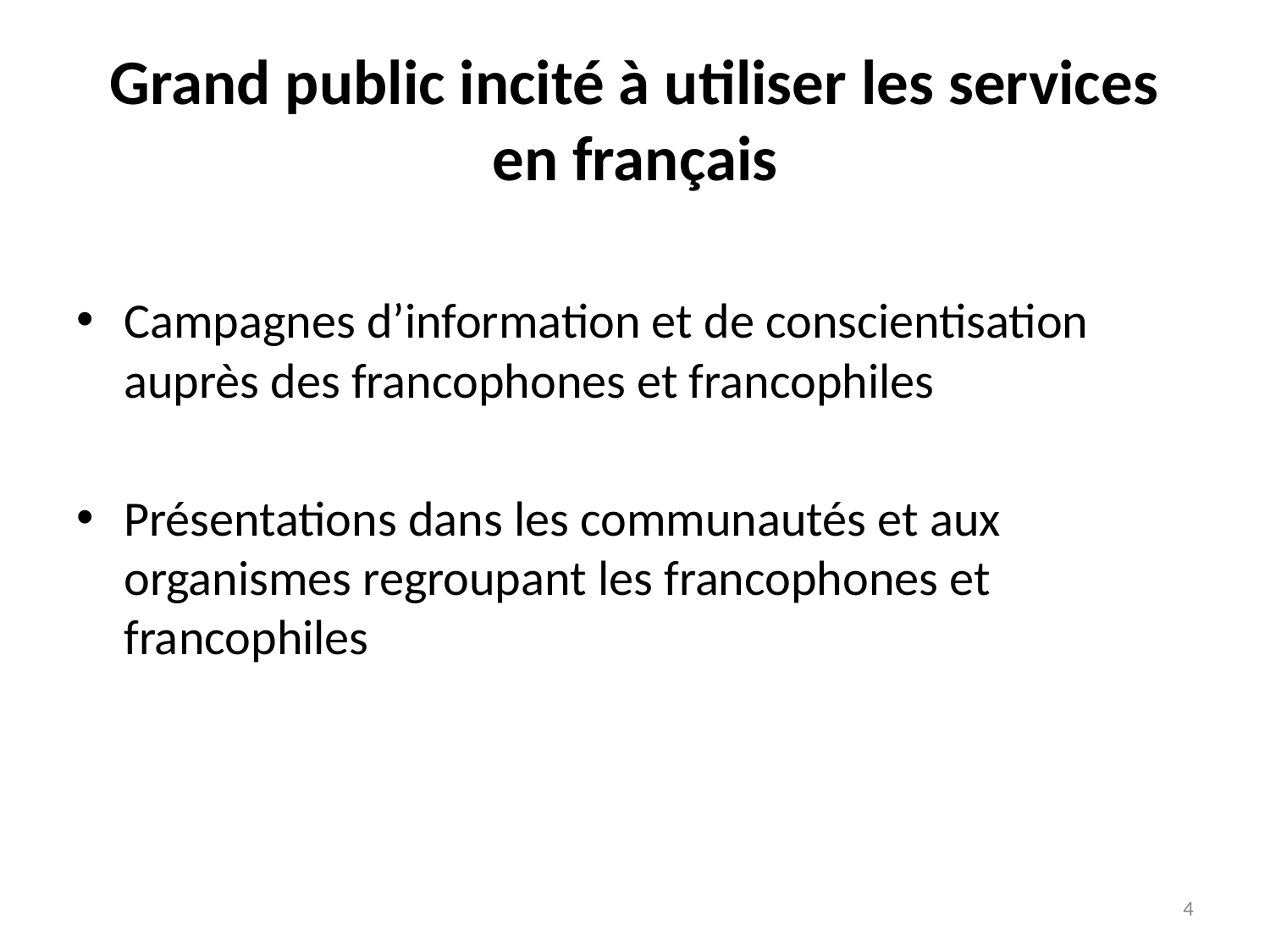

# Grand public incité à utiliser les services en français

Campagnes d’information et de conscientisation auprès des francophones et francophiles

Présentations dans les communautés et aux organismes regroupant les francophones et francophiles

4